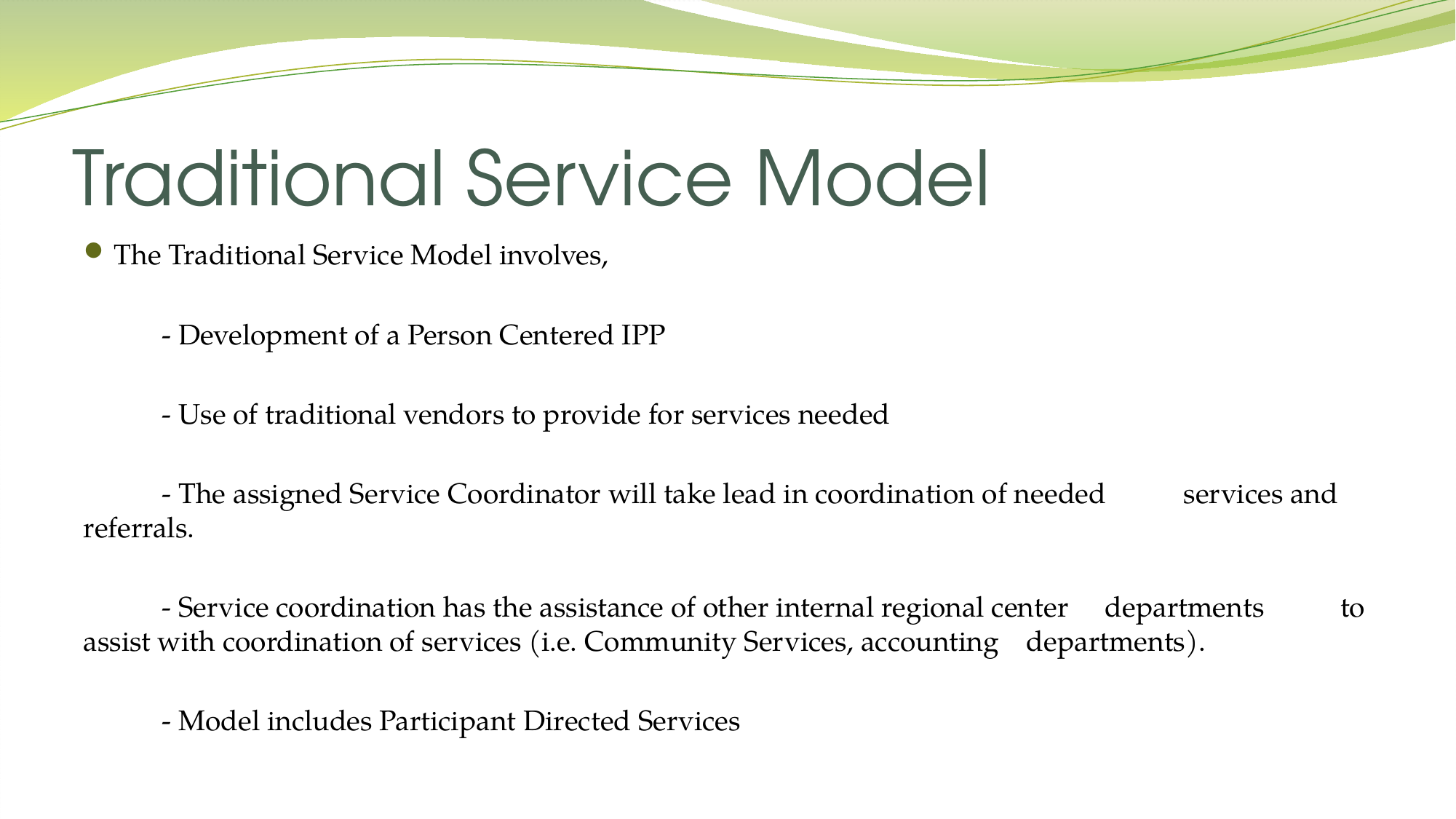

# Traditional Service Model
The Traditional Service Model involves,

	- Development of a Person Centered IPP

	- Use of traditional vendors to provide for services needed

	- The assigned Service Coordinator will take lead in coordination of needed 	services and referrals.

	- Service coordination has the assistance of other internal regional center 	departments 	to assist with coordination of services (i.e. Community Services, accounting 	departments).

	- Model includes Participant Directed Services